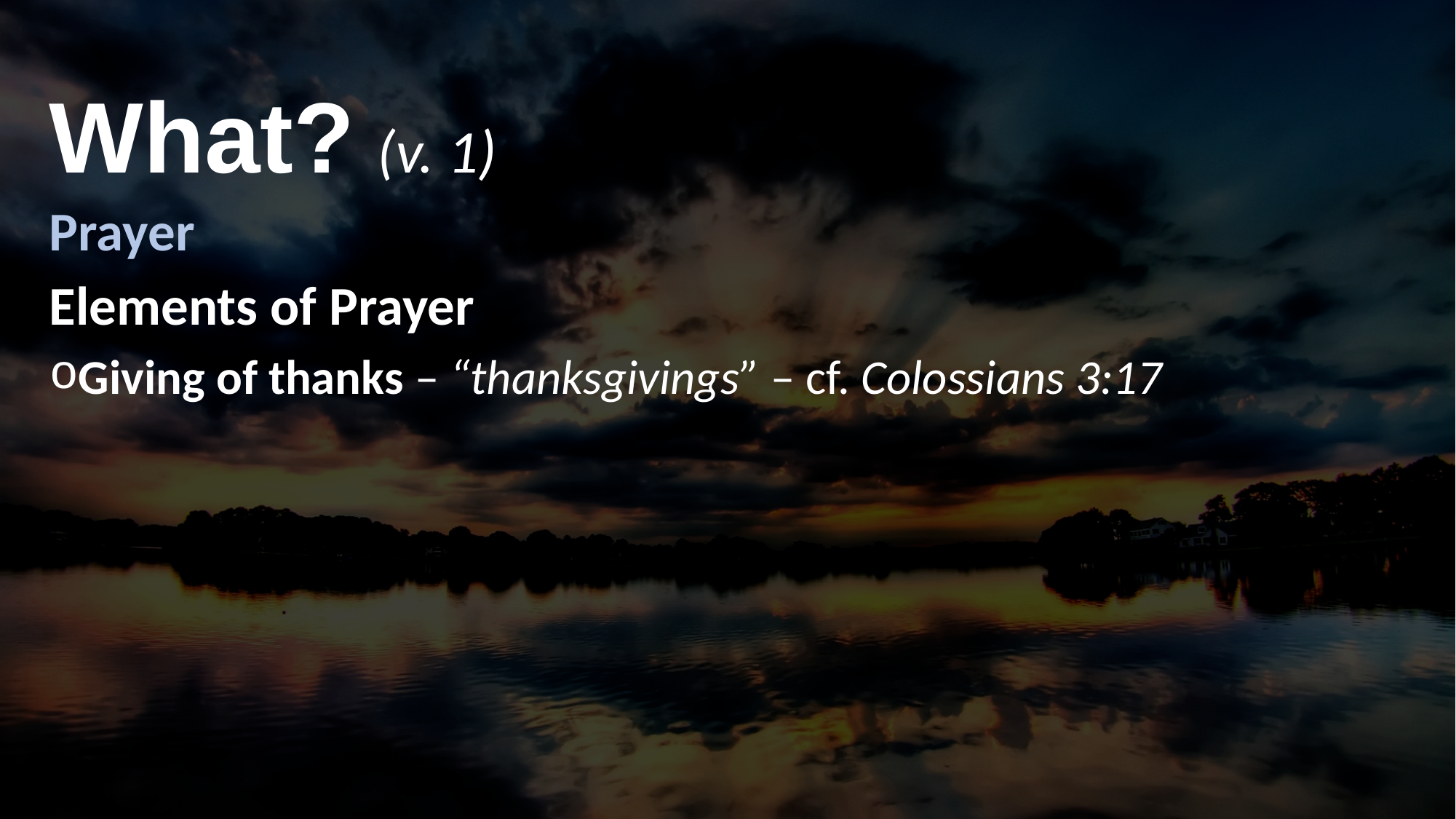

# What? (v. 1)
Prayer
Elements of Prayer
Giving of thanks – “thanksgivings” – cf. Colossians 3:17